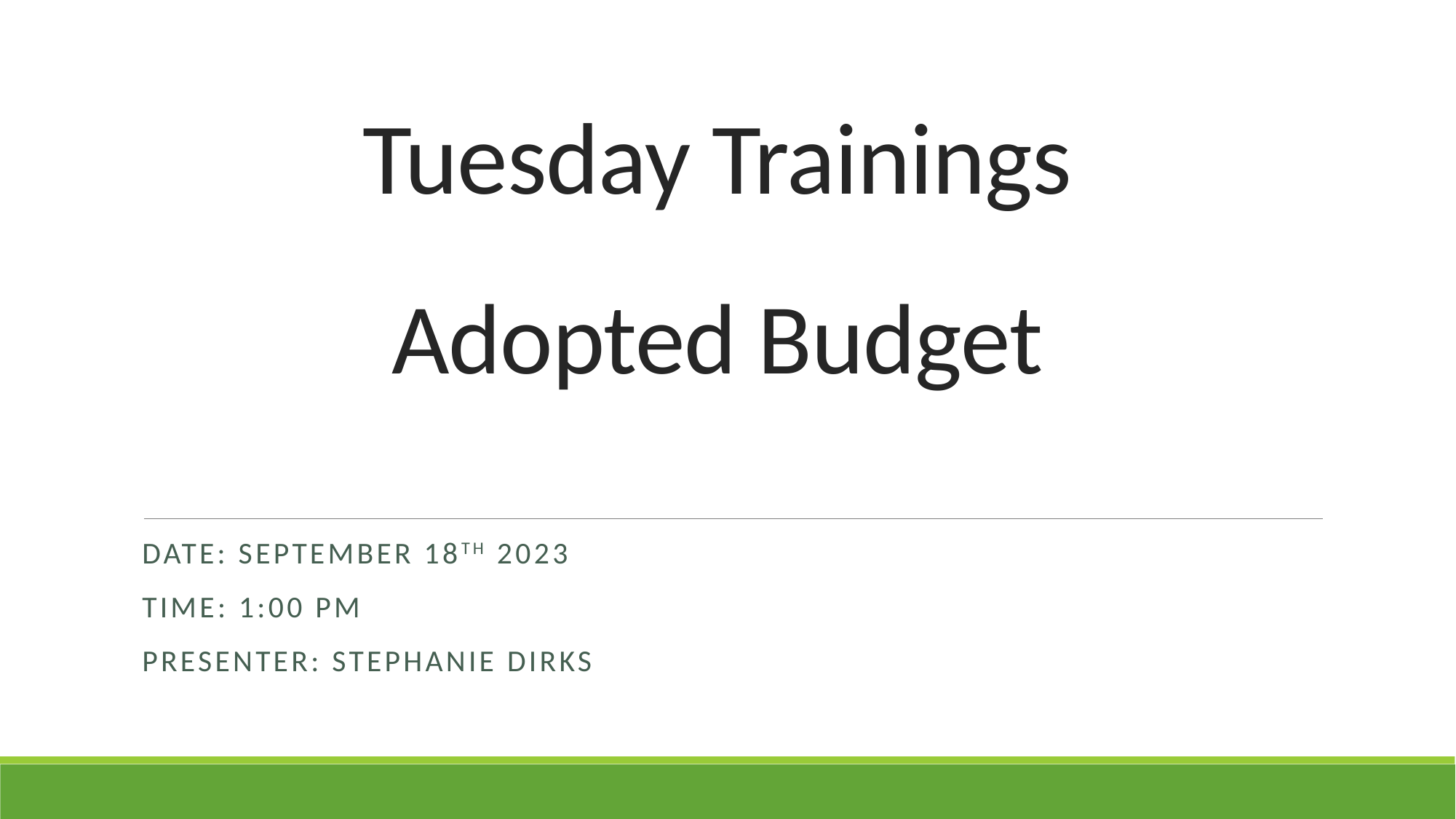

# Tuesday Trainings Adopted Budget
Date: September 18th 2023
Time: 1:00 PM
Presenter: Stephanie Dirks